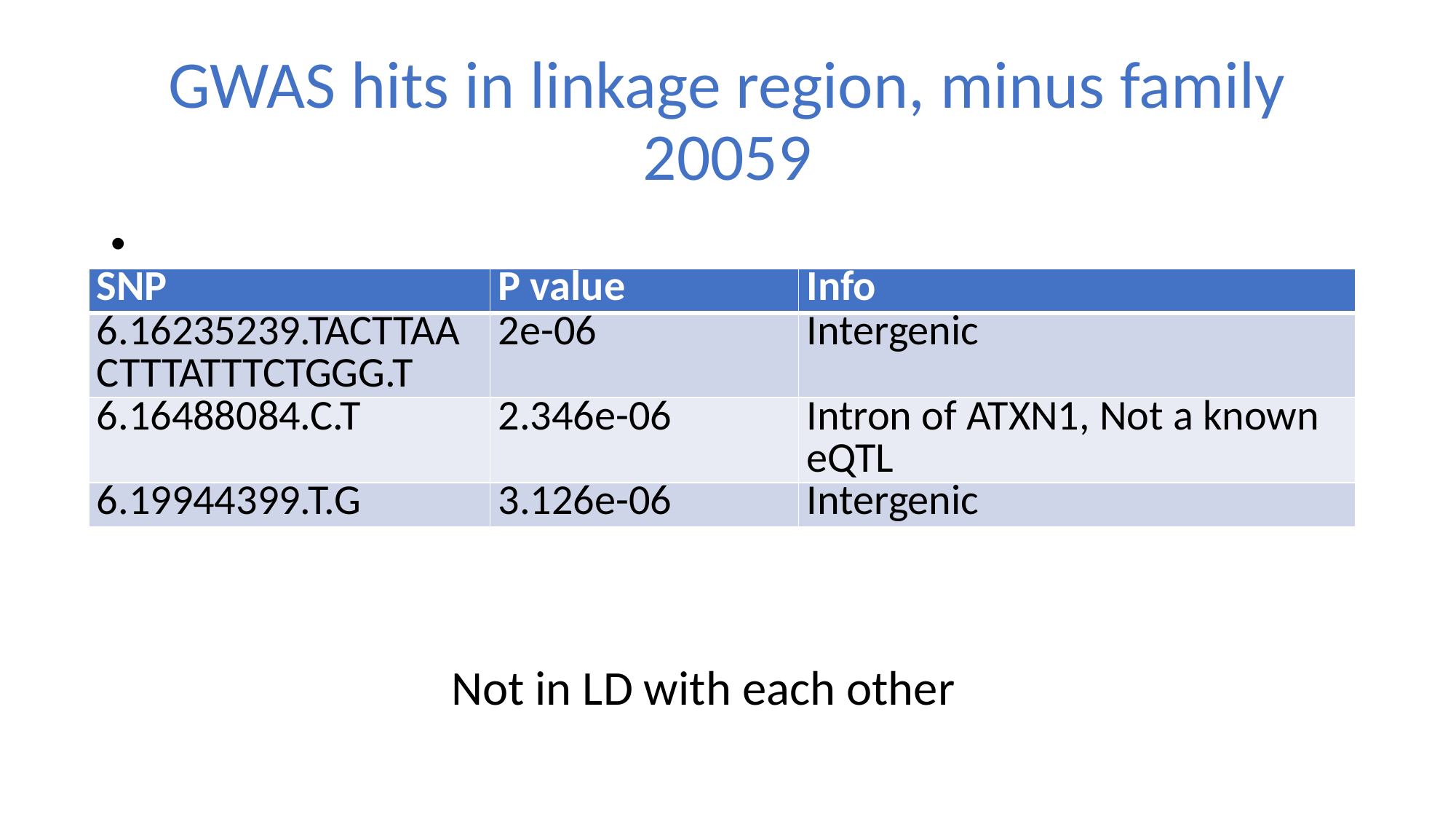

# GWAS hits in linkage region, minus family 20059

| SNP | P value | Info |
| --- | --- | --- |
| 6.16235239.TACTTAACTTTATTTCTGGG.T | 2e-06 | Intergenic |
| 6.16488084.C.T | 2.346e-06 | Intron of ATXN1, Not a known eQTL |
| 6.19944399.T.G | 3.126e-06 | Intergenic |
Not in LD with each other